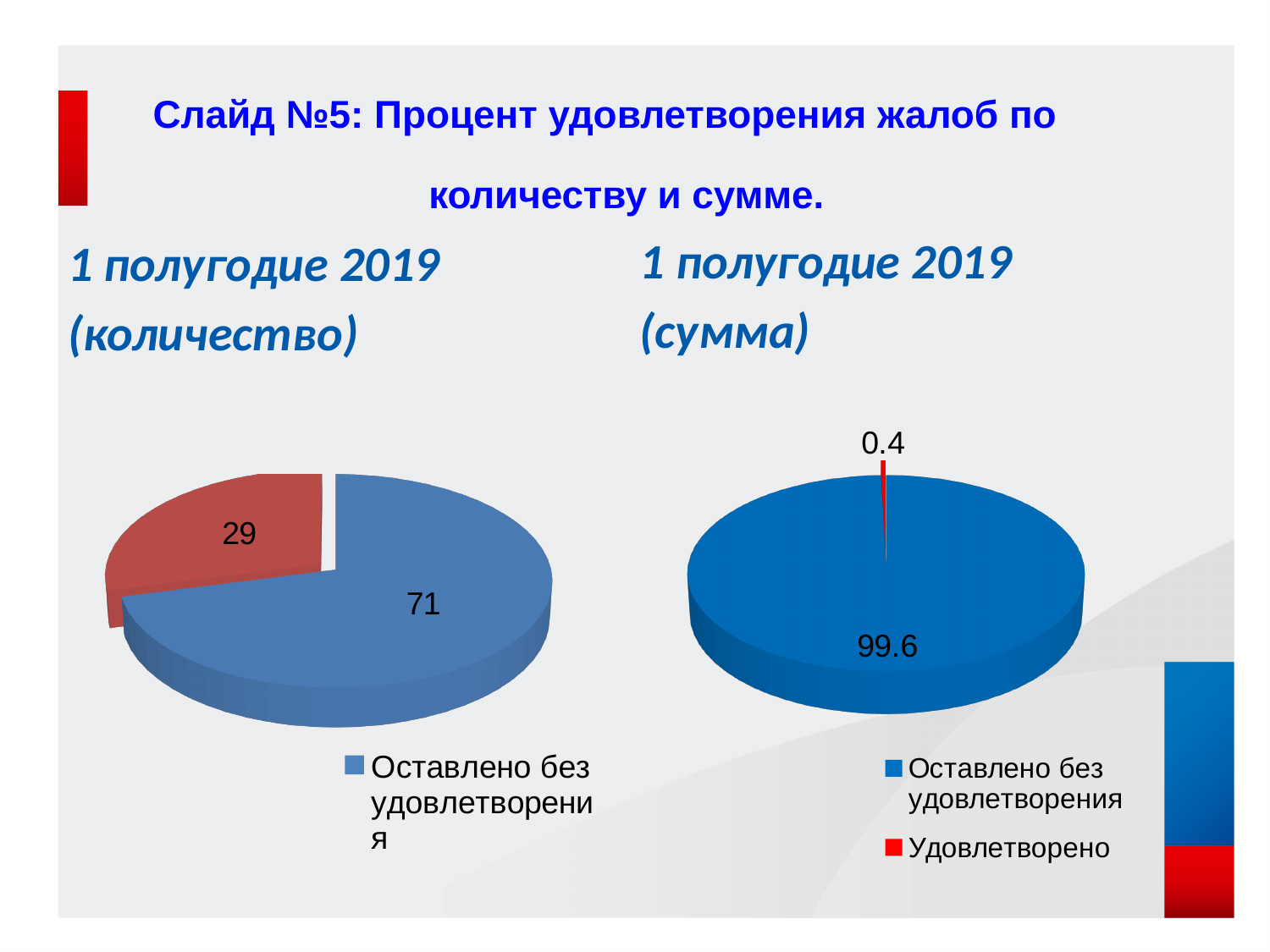

# Слайд №5: Процент удовлетворения жалоб по     количеству и сумме.
1 полугодие 2019
(сумма)
1 полугодие 2019
(количество)

[unsupported chart]

[unsupported chart]

[unsupported chart]

[unsupported chart]